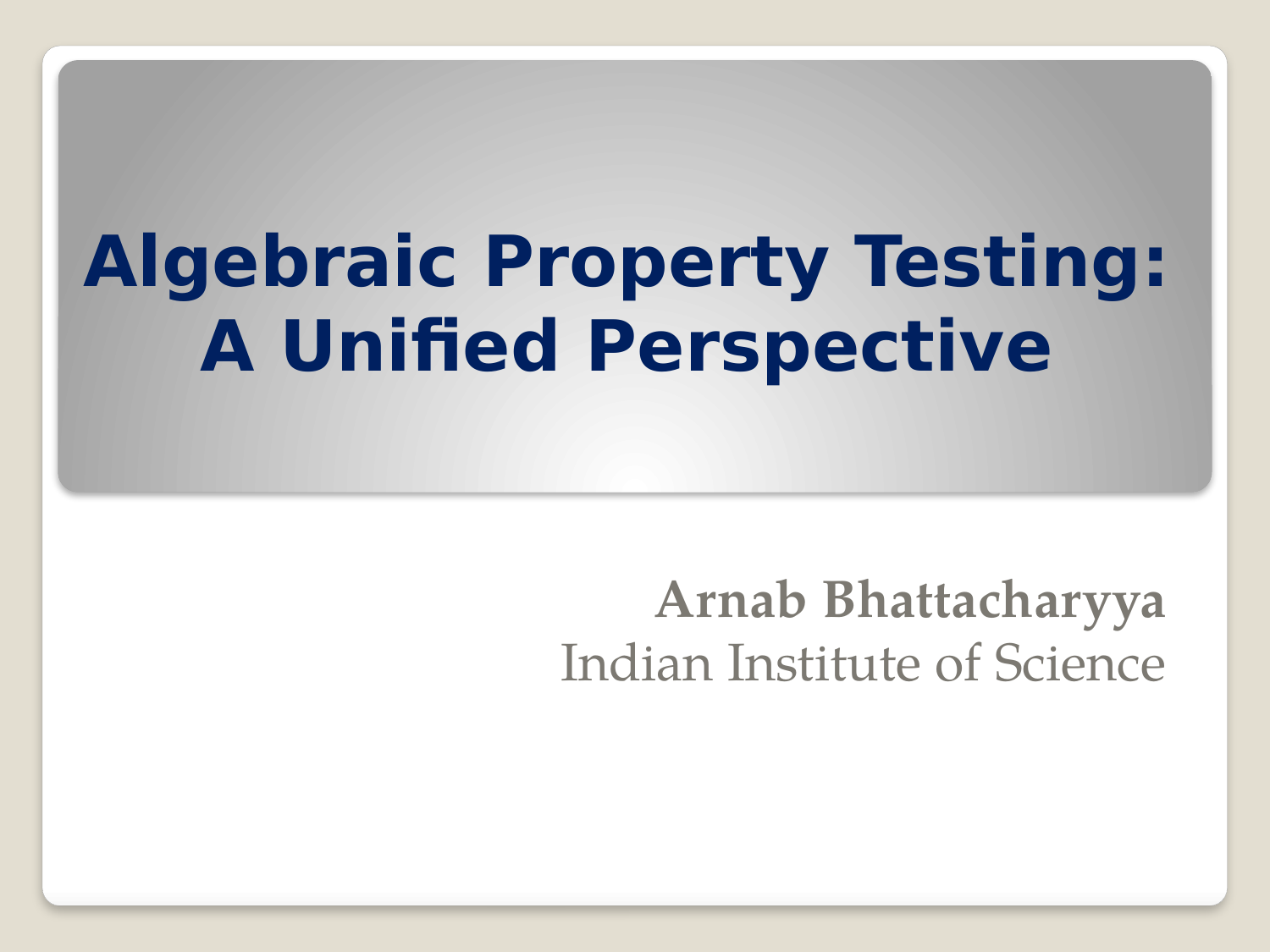

# Algebraic Property Testing: A Unified Perspective
Arnab Bhattacharyya
Indian Institute of Science